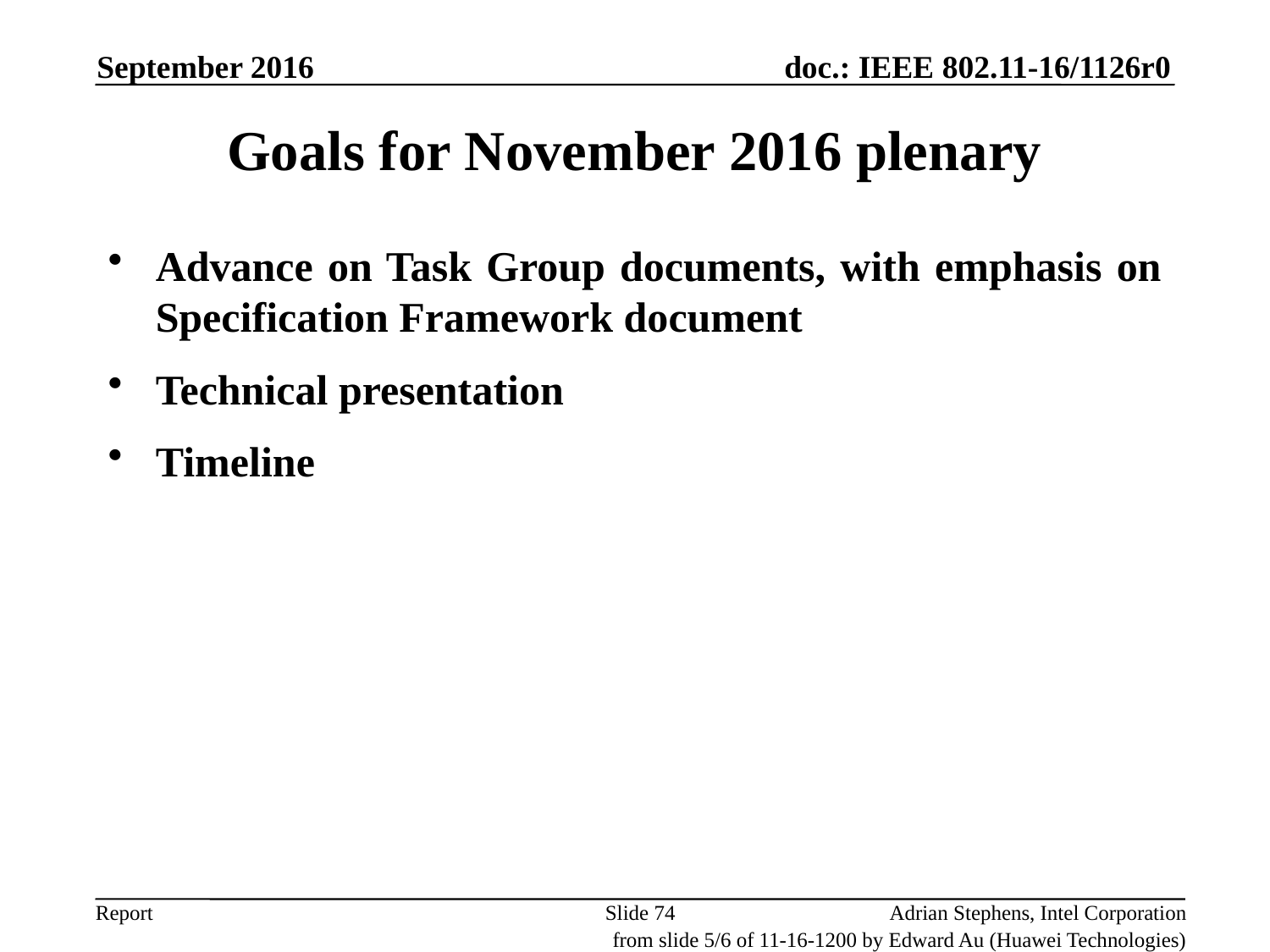

September 2016
Goals for November 2016 plenary
Advance on Task Group documents, with emphasis on Specification Framework document
Technical presentation
Timeline

Slide 74
Adrian Stephens, Intel Corporation
from slide 5/6 of 11-16-1200 by Edward Au (Huawei Technologies)